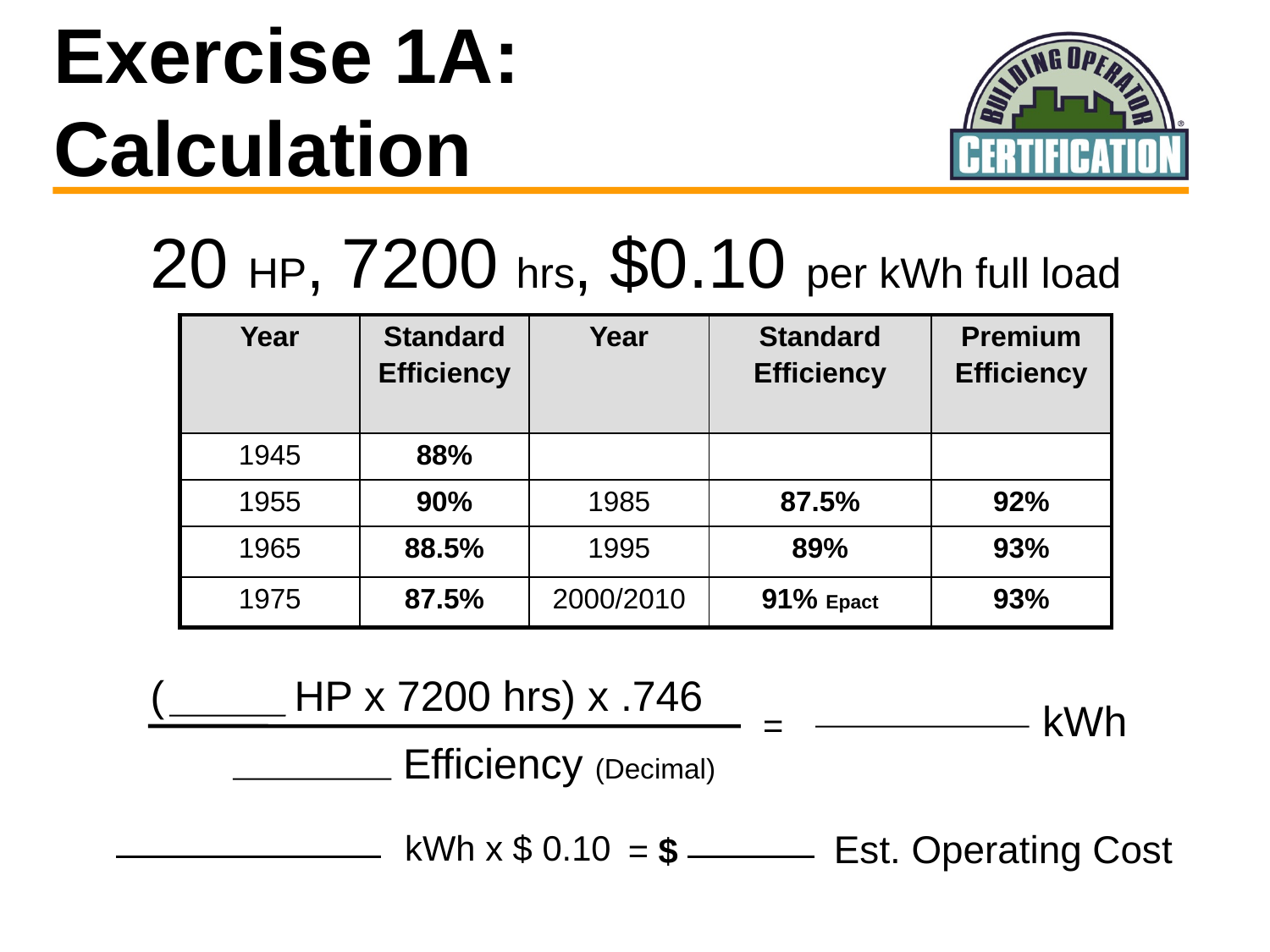

# Exercise 1A: Calculation
20 HP, 7200 hrs, $0.10 per kWh full load
| Year | Standard Efficiency | Year | Standard Efficiency | Premium Efficiency |
| --- | --- | --- | --- | --- |
| 1945 | 88% |  |  |  |
| 1955 | 90% | 1985 | 87.5% | 92% |
| 1965 | 88.5% | 1995 | 89% | 93% |
| 1975 | 87.5% | 2000/2010 | 91% Epact | 93% |
(           HP x 7200 hrs) x .746

kWh
=

Efficiency (Decimal)

 = $                Est. Operating Cost
kWh x $ 0.10